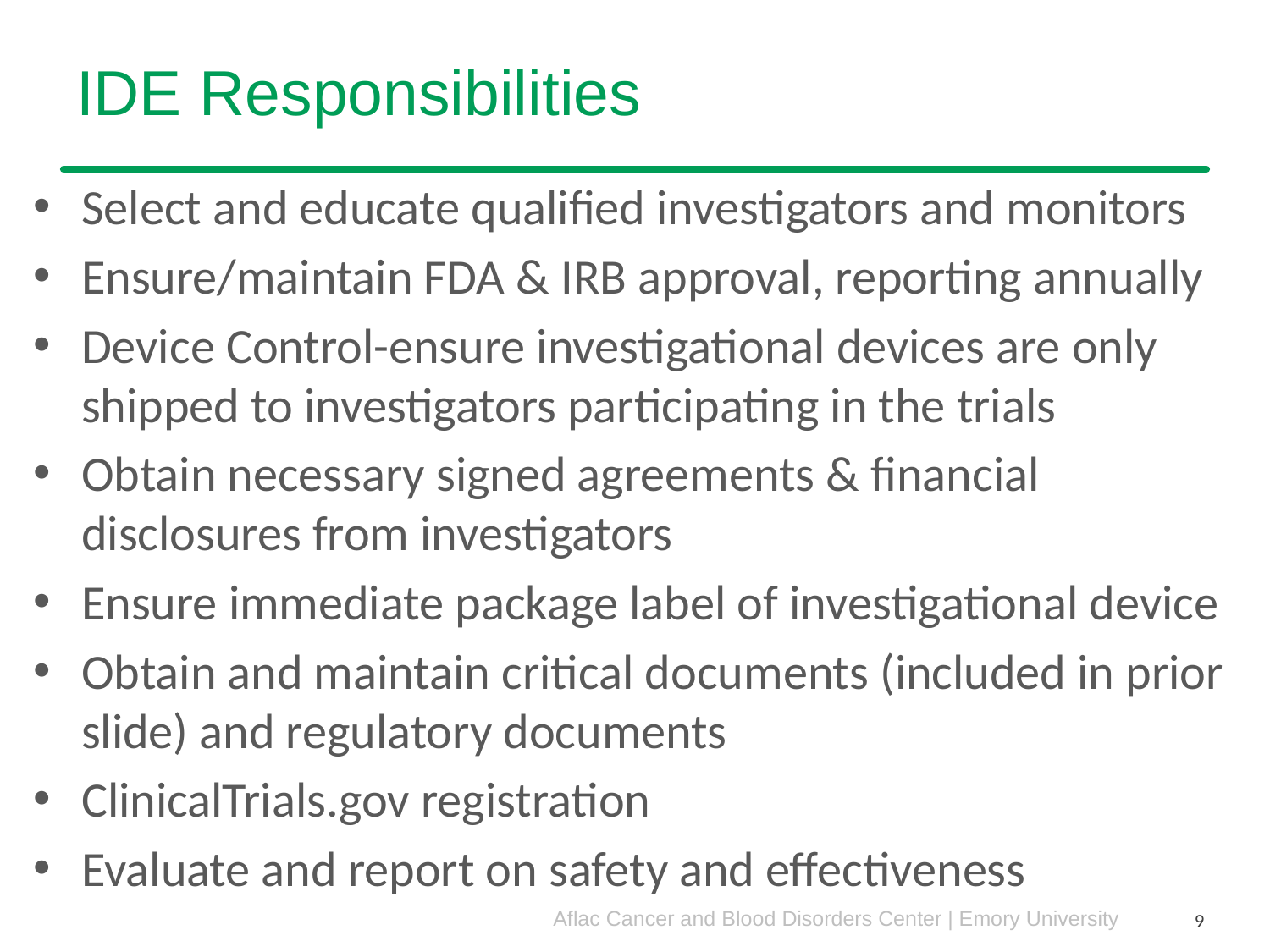

# IDE Responsibilities
Select and educate qualified investigators and monitors
Ensure/maintain FDA & IRB approval, reporting annually
Device Control-ensure investigational devices are only shipped to investigators participating in the trials
Obtain necessary signed agreements & financial disclosures from investigators
Ensure immediate package label of investigational device
Obtain and maintain critical documents (included in prior slide) and regulatory documents
ClinicalTrials.gov registration
Evaluate and report on safety and effectiveness
9